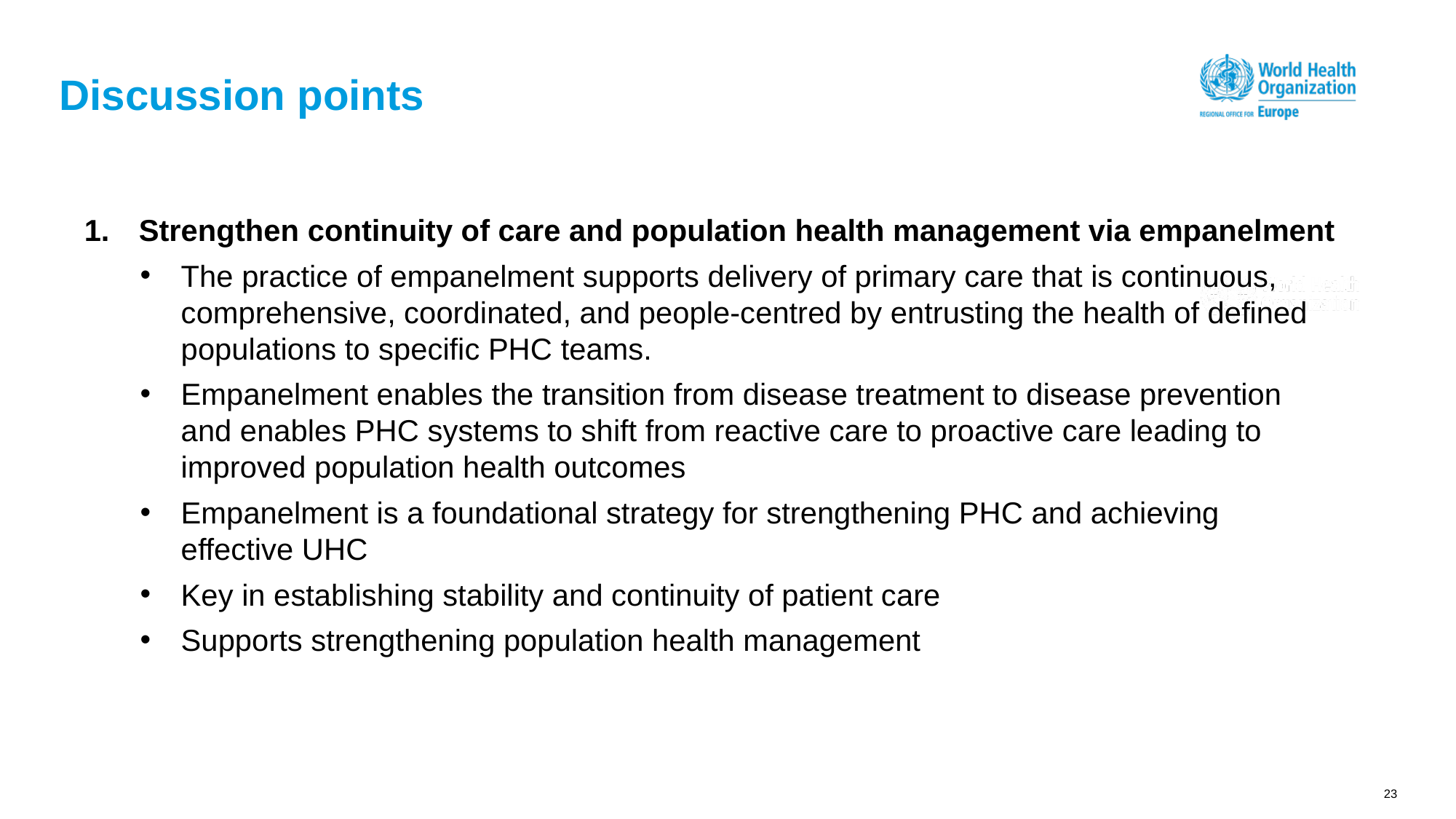

# Discussion points
Strengthen continuity of care and population health management via empanelment
The practice of empanelment supports delivery of primary care that is continuous, comprehensive, coordinated, and people-centred by entrusting the health of defined populations to specific PHC teams.
Empanelment enables the transition from disease treatment to disease prevention and enables PHC systems to shift from reactive care to proactive care leading to improved population health outcomes
Empanelment is a foundational strategy for strengthening PHC and achieving effective UHC
Key in establishing stability and continuity of patient care
Supports strengthening population health management

23